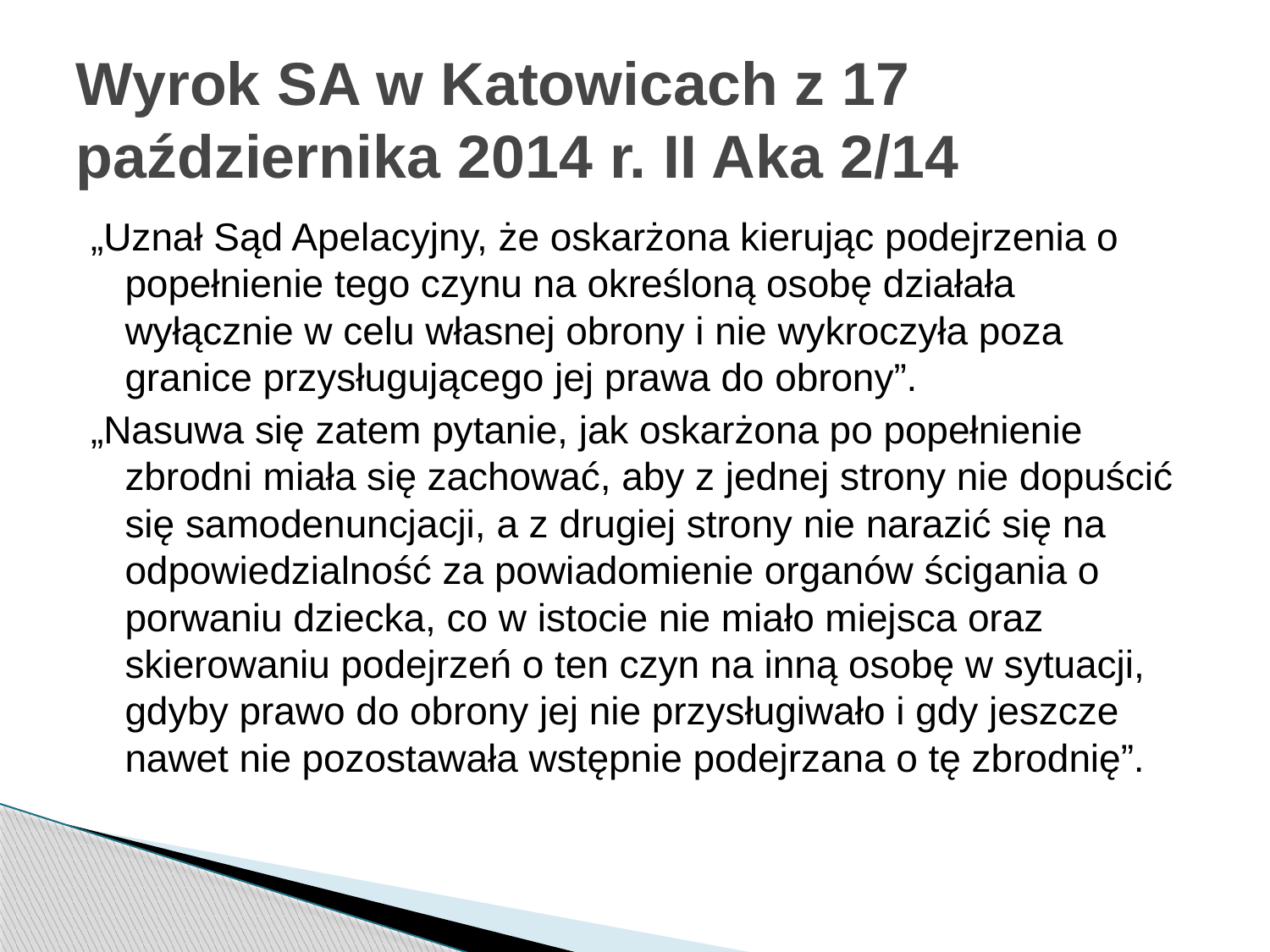

# Wyrok SA w Katowicach z 17 października 2014 r. II Aka 2/14
„Uznał Sąd Apelacyjny, że oskarżona kierując podejrzenia o popełnienie tego czynu na określoną osobę działała wyłącznie w celu własnej obrony i nie wykroczyła poza granice przysługującego jej prawa do obrony”.
„Nasuwa się zatem pytanie, jak oskarżona po popełnienie zbrodni miała się zachować, aby z jednej strony nie dopuścić się samodenuncjacji, a z drugiej strony nie narazić się na odpowiedzialność za powiadomienie organów ścigania o porwaniu dziecka, co w istocie nie miało miejsca oraz skierowaniu podejrzeń o ten czyn na inną osobę w sytuacji, gdyby prawo do obrony jej nie przysługiwało i gdy jeszcze nawet nie pozostawała wstępnie podejrzana o tę zbrodnię”.